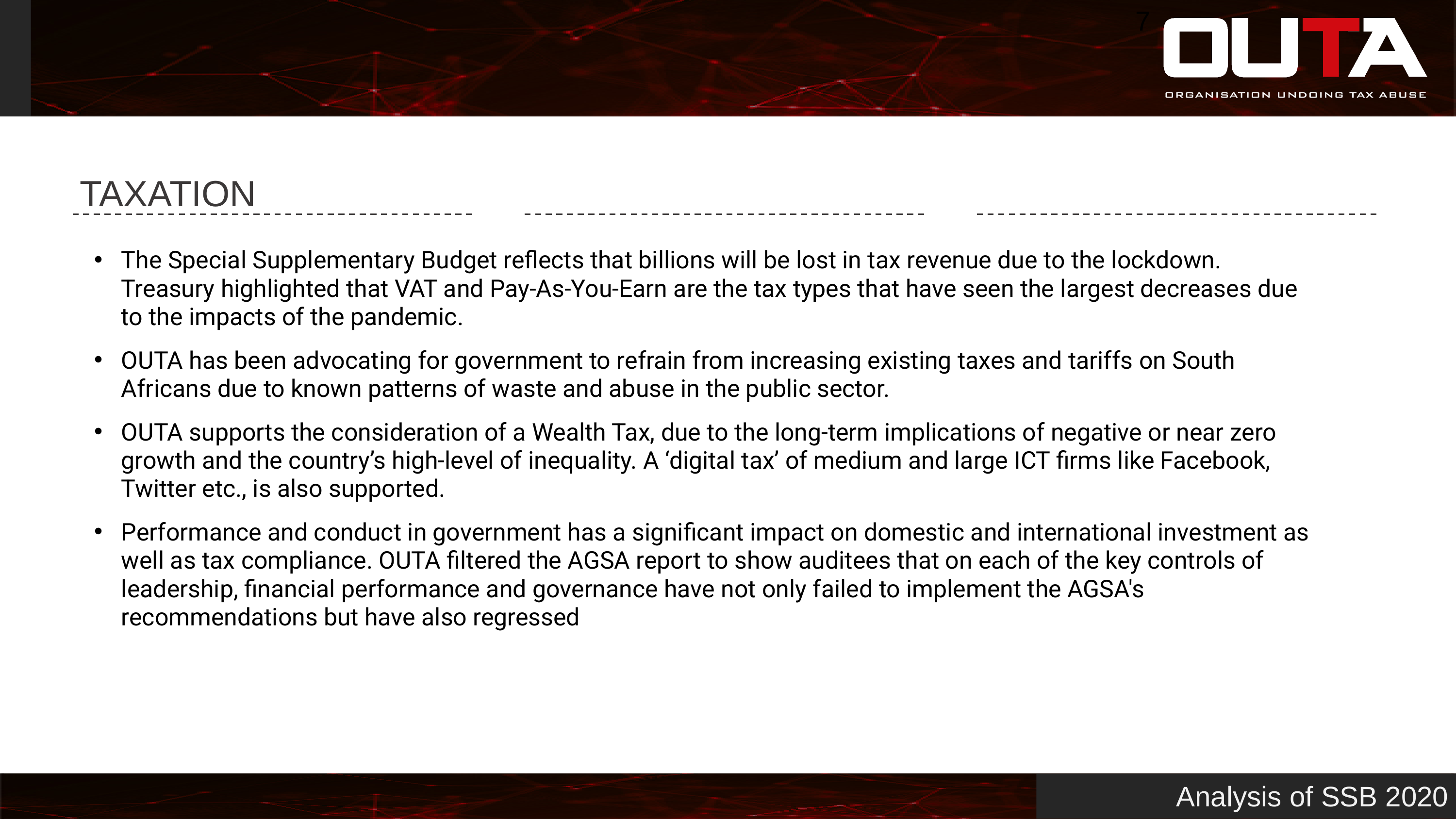

7
#
TAXATION
The Special Supplementary Budget reflects that billions will be lost in tax revenue due to the lockdown. Treasury highlighted that VAT and Pay-As-You-Earn are the tax types that have seen the largest decreases due to the impacts of the pandemic.
OUTA has been advocating for government to refrain from increasing existing taxes and tariffs on South Africans due to known patterns of waste and abuse in the public sector.
OUTA supports the consideration of a Wealth Tax, due to the long-term implications of negative or near zero growth and the country’s high-level of inequality. A ‘digital tax’ of medium and large ICT firms like Facebook, Twitter etc., is also supported.
Performance and conduct in government has a significant impact on domestic and international investment as well as tax compliance. OUTA filtered the AGSA report to show auditees that on each of the key controls of leadership, financial performance and governance have not only failed to implement the AGSA's recommendations but have also regressed

Analysis of SSB 2020